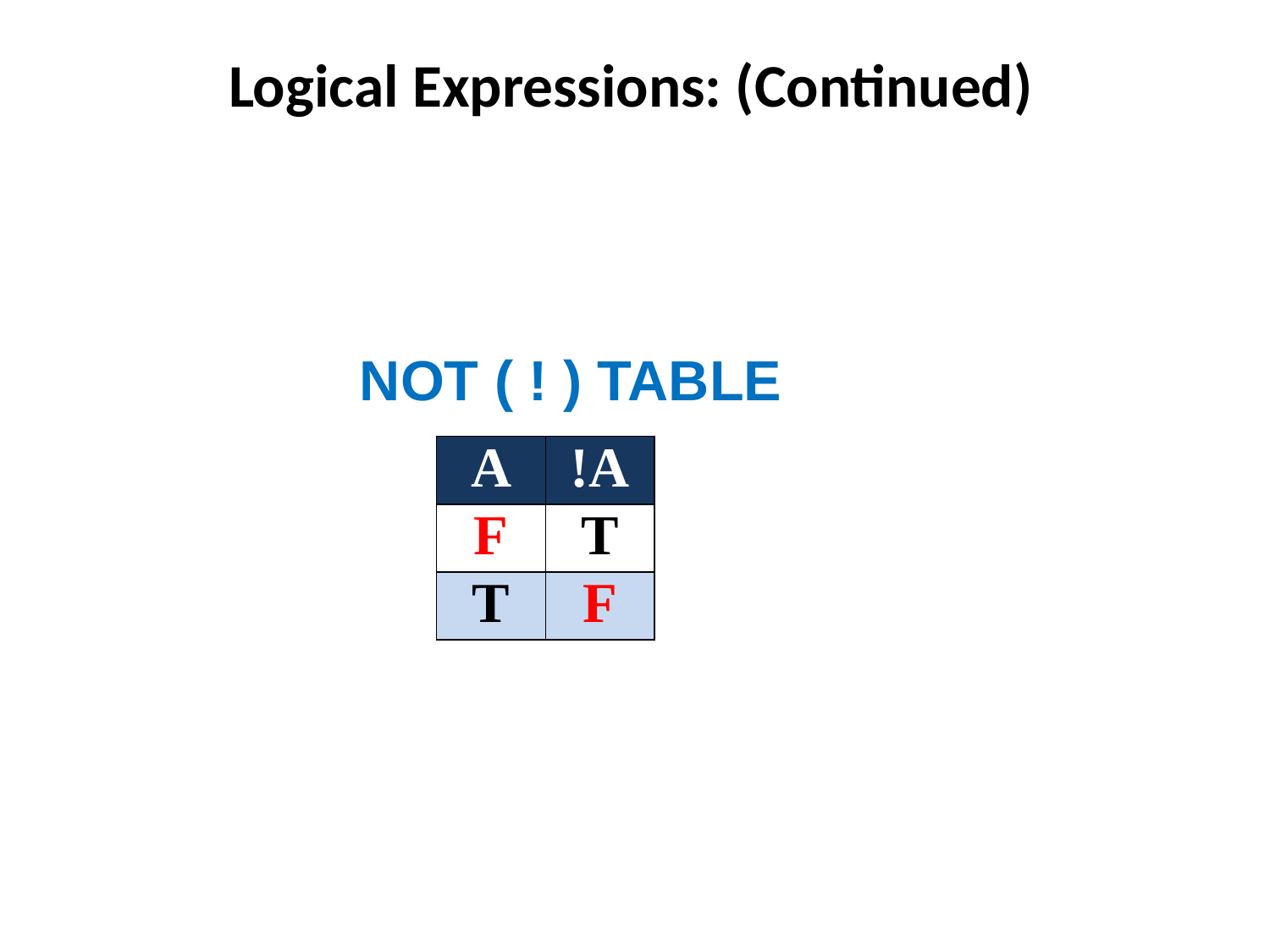

# Logical Expressions: (Continued)
NOT ( ! ) TABLE
| A | !A |
| --- | --- |
| F | T |
| T | F |